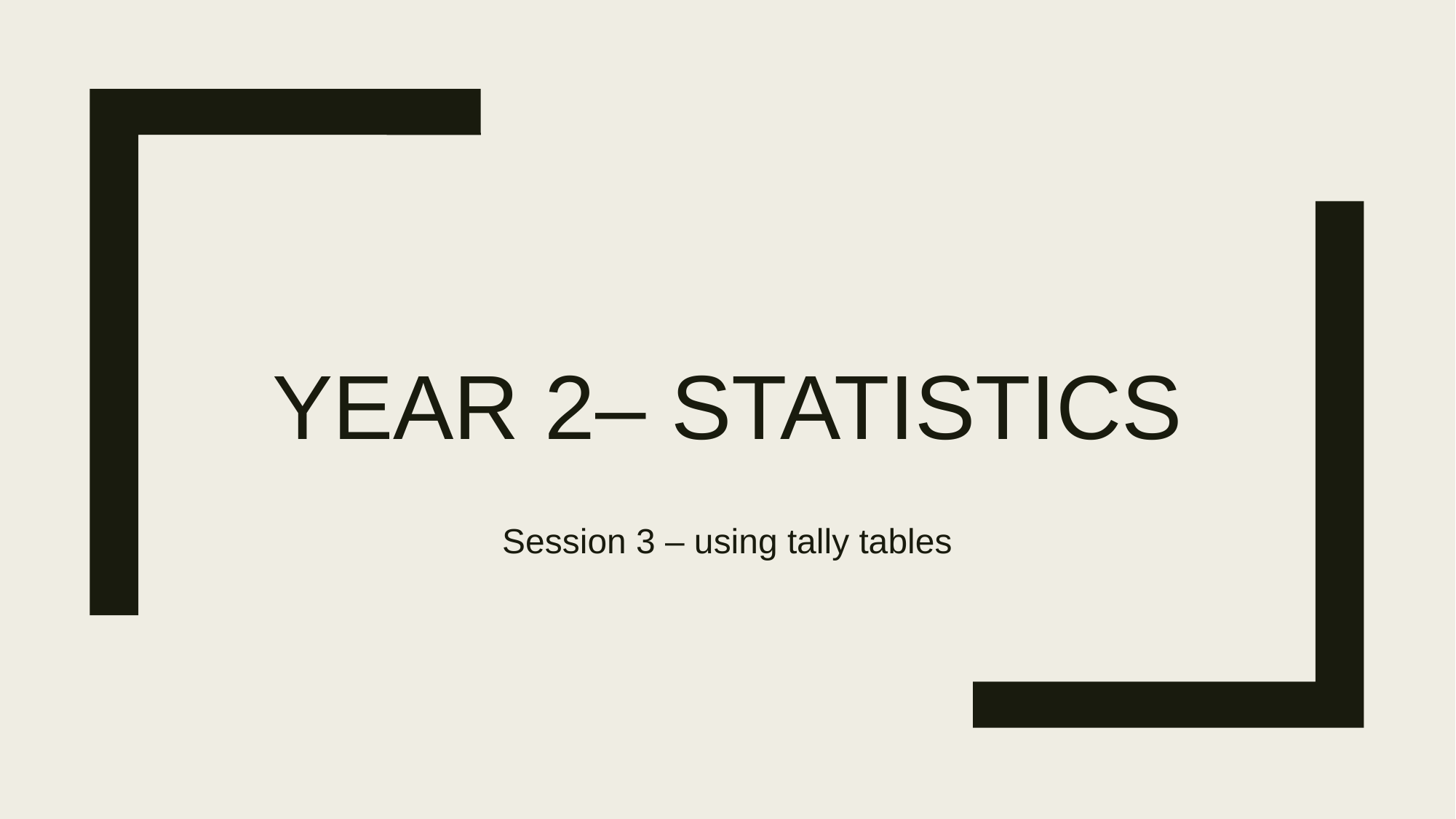

# Year 2– Statistics
Session 3 – using tally tables